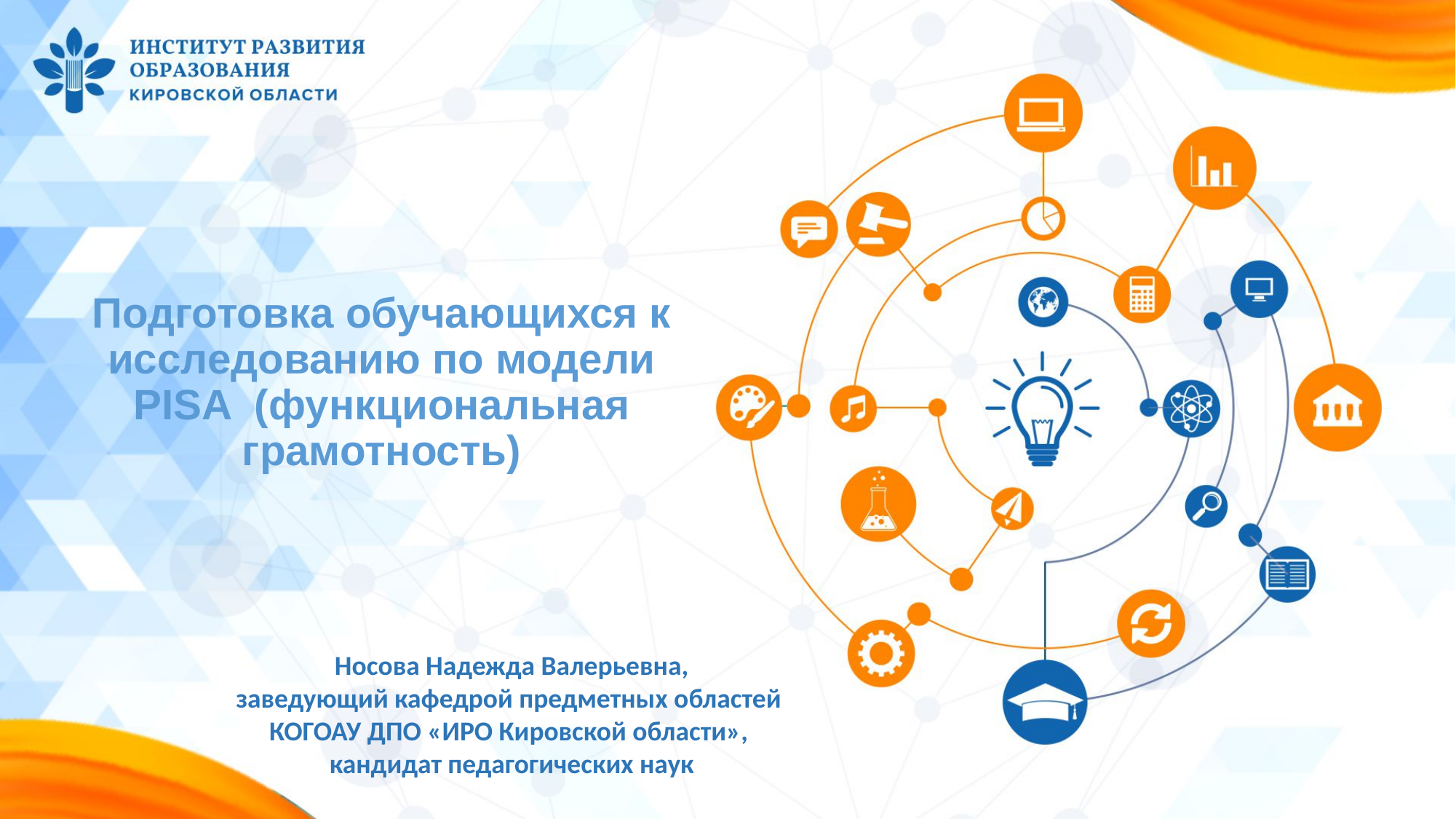

# Подготовка обучающихся к исследованию по модели PISA  (функциональная грамотность)

Носова Надежда Валерьевна,
заведующий кафедрой предметных областей
КОГОАУ ДПО «ИРО Кировской области»,
кандидат педагогических наук